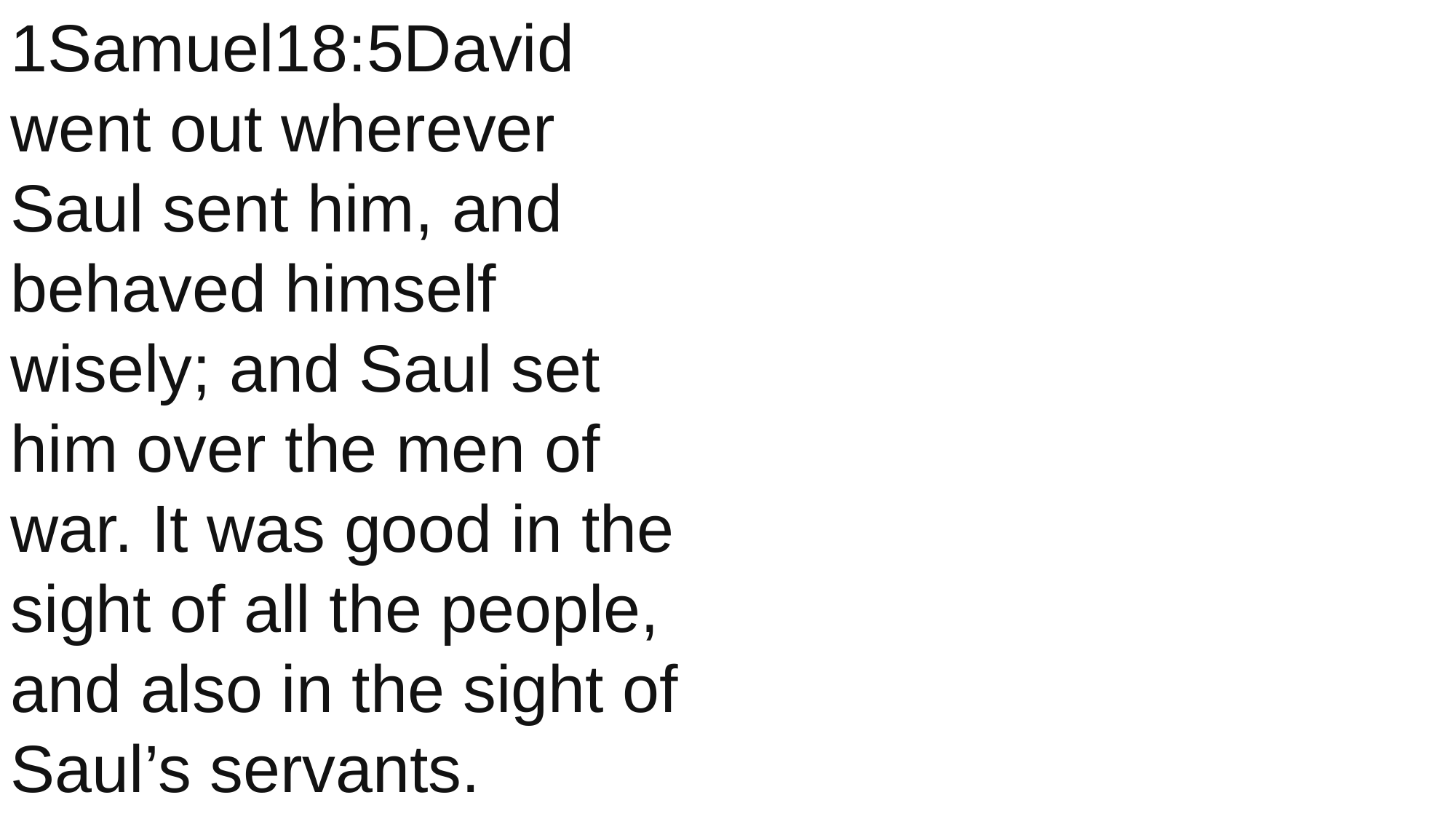

1Samuel18:5David went out wherever Saul sent him, and behaved himself wisely; and Saul set him over the men of war. It was good in the sight of all the people, and also in the sight of Saul’s servants.